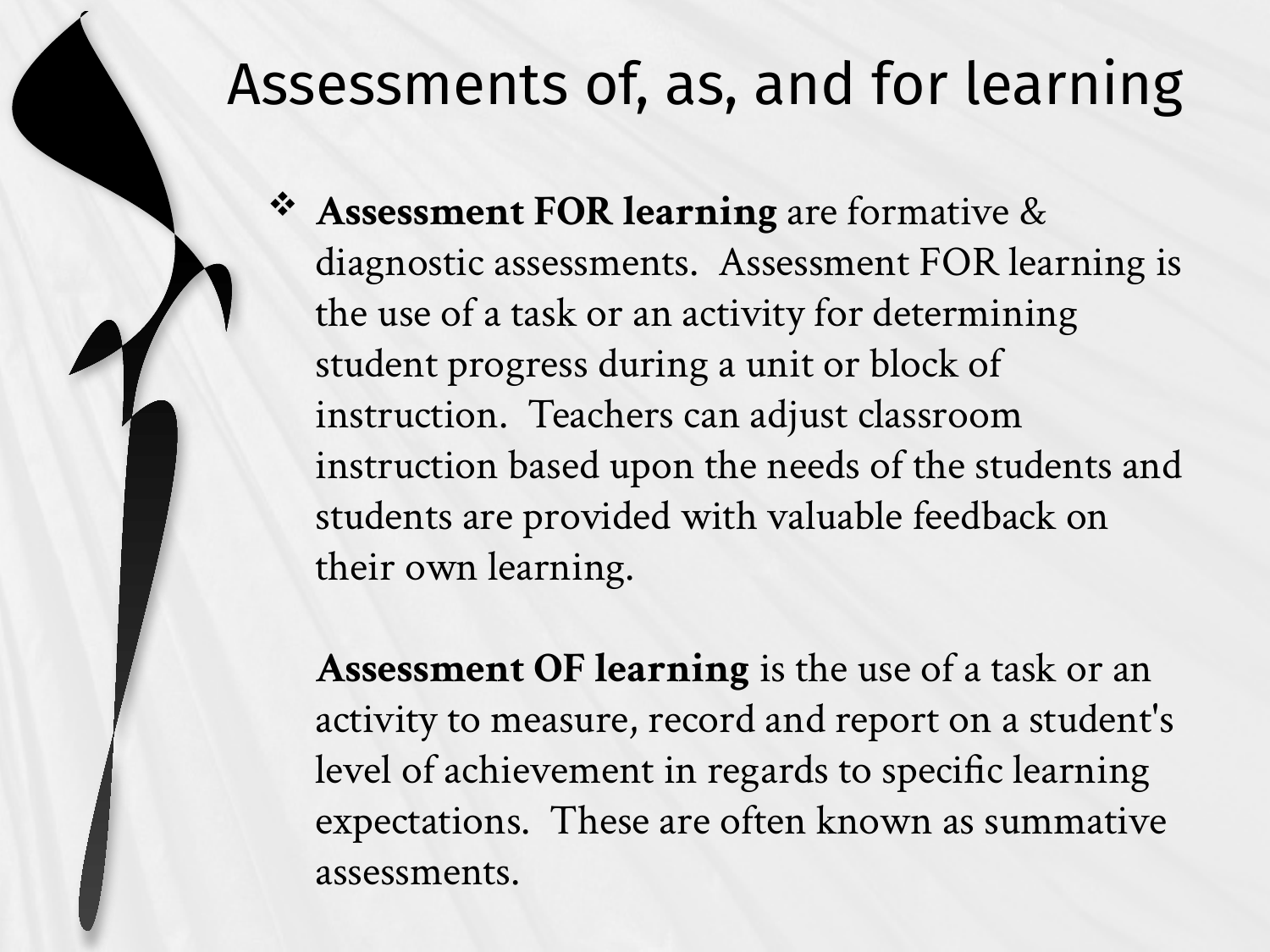

# Assessments of, as, and for learning
Assessment FOR learning are formative & diagnostic assessments.  Assessment FOR learning is the use of a task or an activity for determining student progress during a unit or block of instruction.  Teachers can adjust classroom instruction based upon the needs of the students and students are provided with valuable feedback on their own learning. 
Assessment OF learning is the use of a task or an activity to measure, record and report on a student's level of achievement in regards to specific learning expectations.  These are often known as summative assessments.